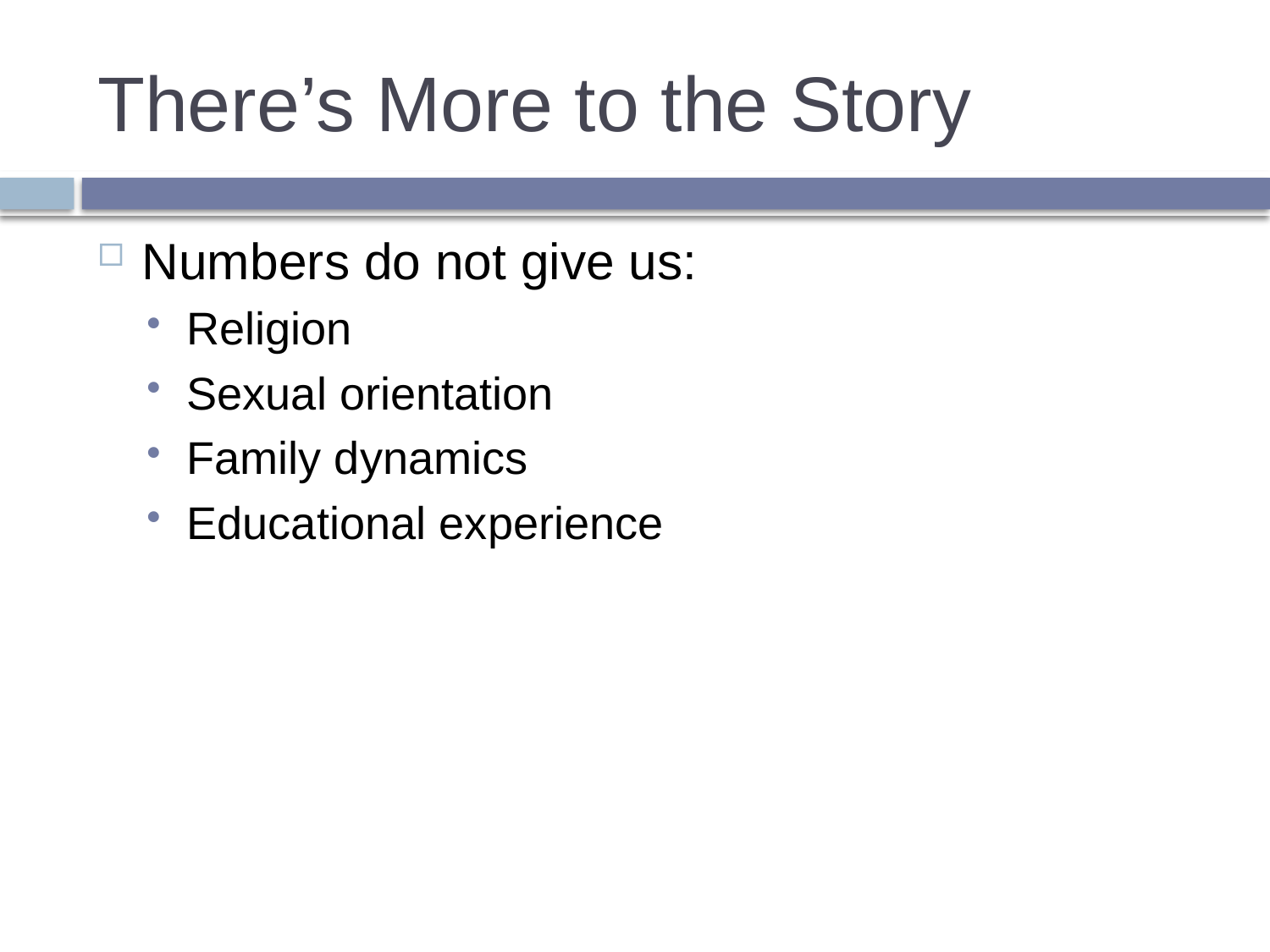

# There’s More to the Story
Numbers do not give us:
Religion
Sexual orientation
Family dynamics
Educational experience